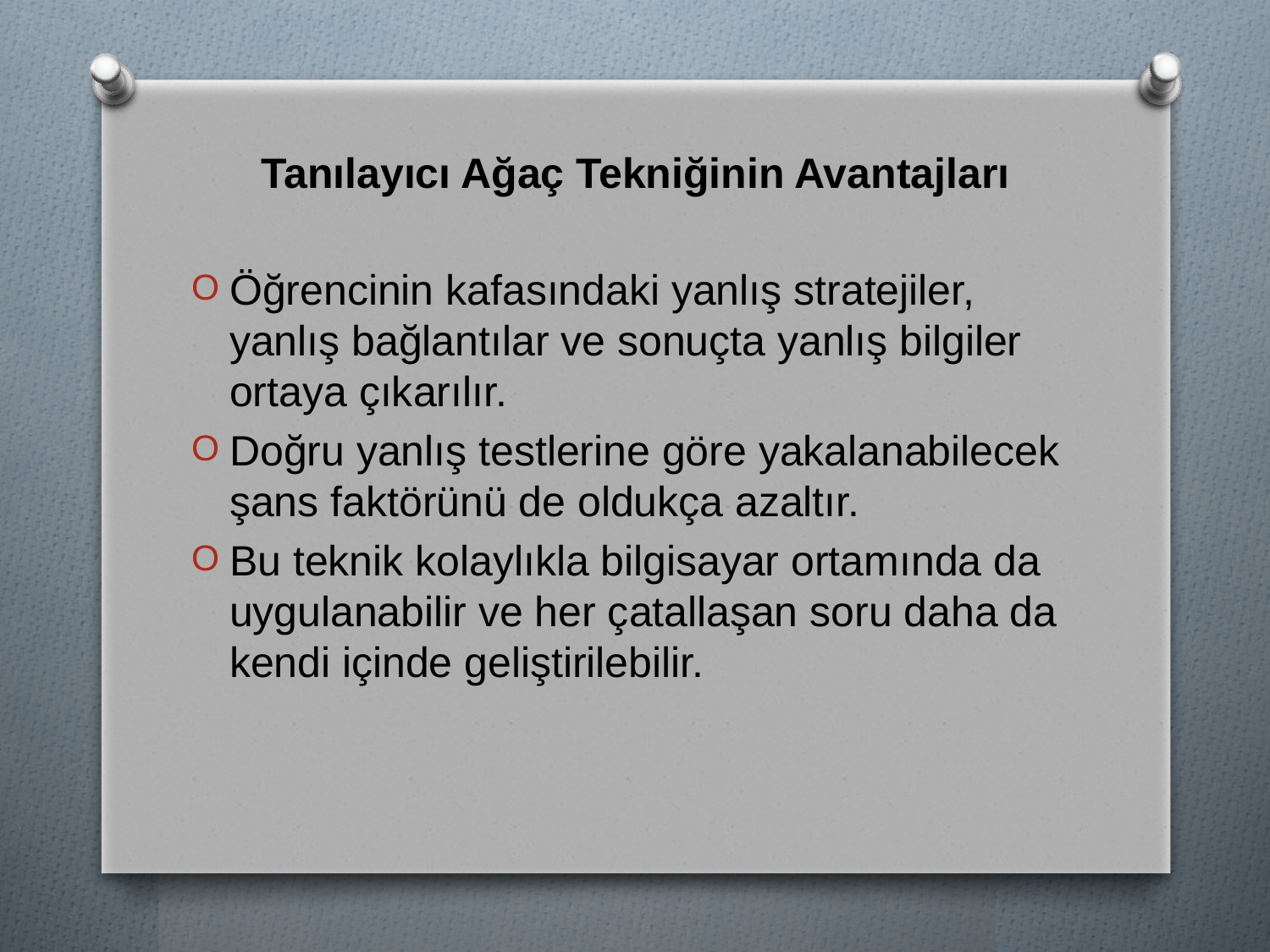

# Tanılayıcı Ağaç Tekniğinin Avantajları
Öğrencinin kafasındaki yanlış stratejiler, yanlış bağlantılar ve sonuçta yanlış bilgiler ortaya çıkarılır.
Doğru yanlış testlerine göre yakalanabilecek şans faktörünü de oldukça azaltır.
Bu teknik kolaylıkla bilgisayar ortamında da uygulanabilir ve her çatallaşan soru daha da kendi içinde geliştirilebilir.